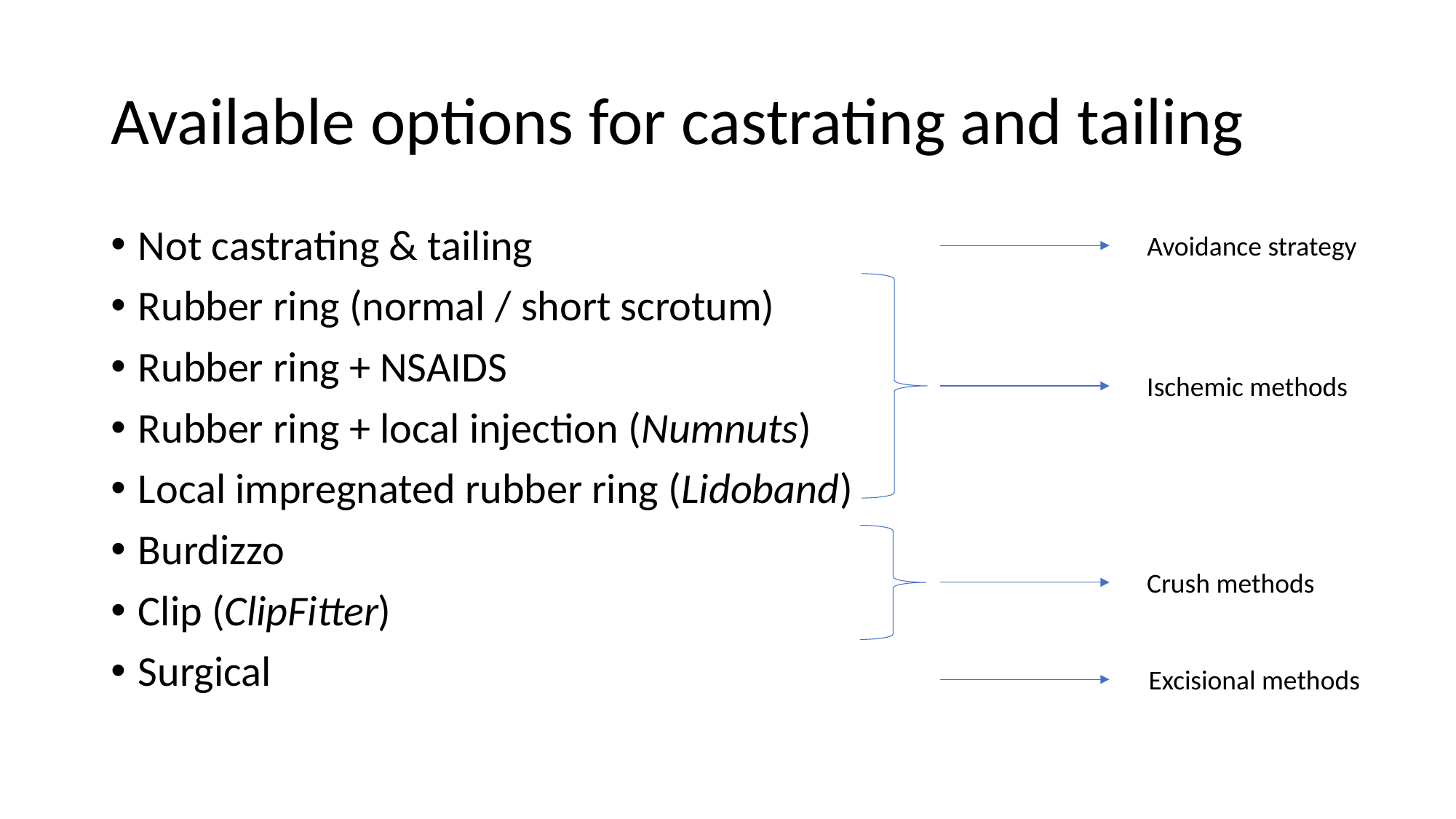

# Available options for castrating and tailing
Not castrating & tailing
Rubber ring (normal / short scrotum)
Rubber ring + NSAIDS
Rubber ring + local injection (Numnuts)
Local impregnated rubber ring (Lidoband)
Burdizzo
Clip (ClipFitter)
Surgical

Avoidance strategy

Ischemic methods

Crush methods
Excisional methods